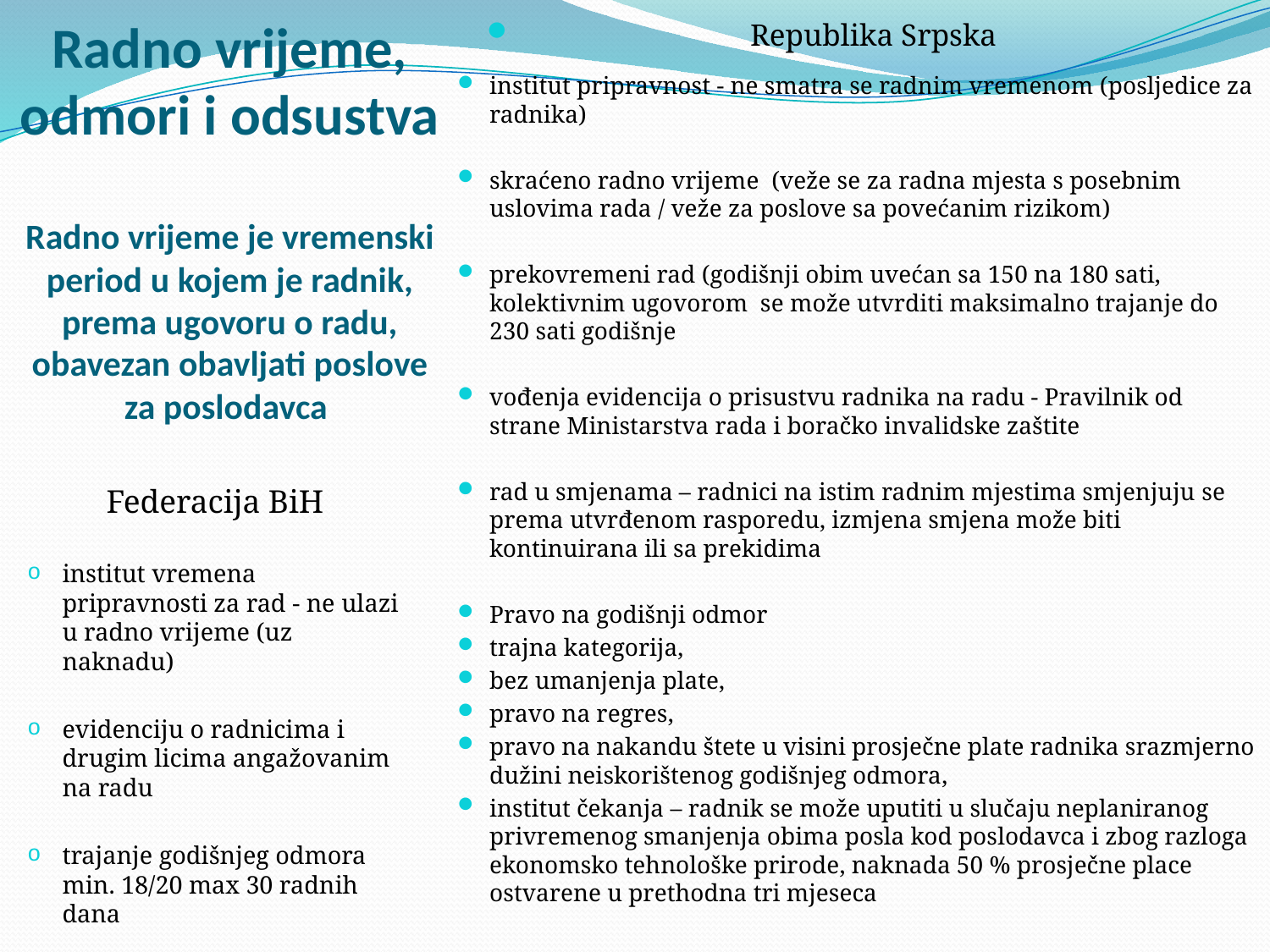

Republika Srpska

institut pripravnost - ne smatra se radnim vremenom (posljedice za radnika)

skraćeno radno vrijeme  (veže se za radna mjesta s posebnim uslovima rada / veže za poslove sa povećanim rizikom)

prekovremeni rad (godišnji obim uvećan sa 150 na 180 sati, kolektivnim ugovorom  se može utvrditi maksimalno trajanje do 230 sati godišnje

vođenja evidencija o prisustvu radnika na radu - Pravilnik od strane Ministarstva rada i boračko invalidske zaštite

rad u smjenama – radnici na istim radnim mjestima smjenjuju se prema utvrđenom rasporedu, izmjena smjena može biti kontinuirana ili sa prekidima

Pravo na godišnji odmor
trajna kategorija,
bez umanjenja plate,
pravo na regres,
pravo na nakandu štete u visini prosječne plate radnika srazmjerno dužini neiskorištenog godišnjeg odmora,
institut čekanja – radnik se može uputiti u slučaju neplaniranog privremenog smanjenja obima posla kod poslodavca i zbog razloga ekonomsko tehnološke prirode, naknada 50 % prosječne place ostvarene u prethodna tri mjeseca

# Radno vrijeme, odmori i odsustva Radno vrijeme je vremenski period u kojem je radnik, prema ugovoru o radu, obavezan obavljati poslove za poslodavca
Federacija BiH

institut vremena pripravnosti za rad - ne ulazi u radno vrijeme (uz naknadu)

evidenciju o radnicima i drugim licima angažovanim na radu

trajanje godišnjeg odmora  min. 18/20 max 30 radnih dana